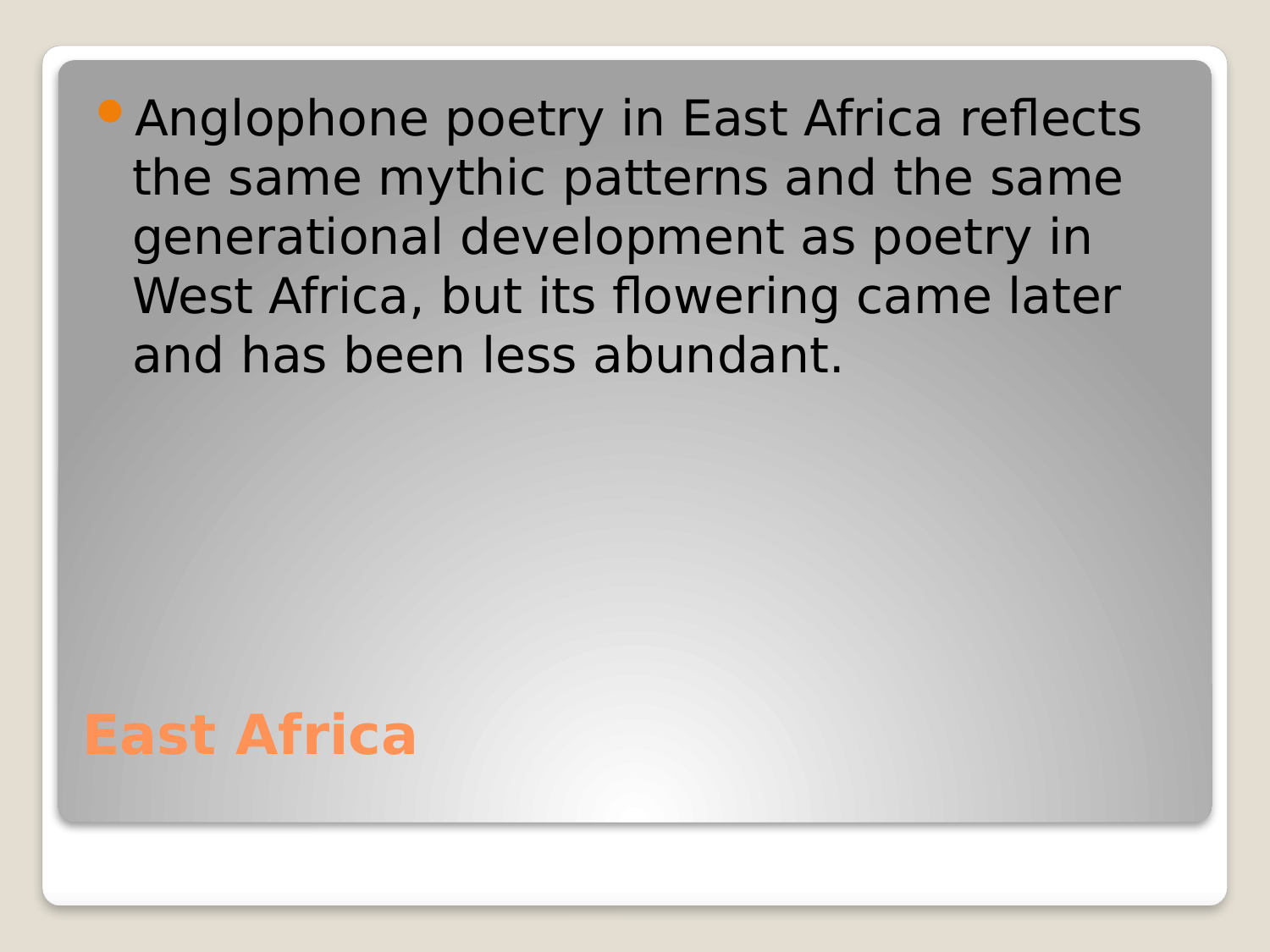

Anglophone poetry in East Africa reflects the same mythic patterns and the same
generational development as poetry in West Africa, but its flowering came later and has been less abundant.
# East Africa